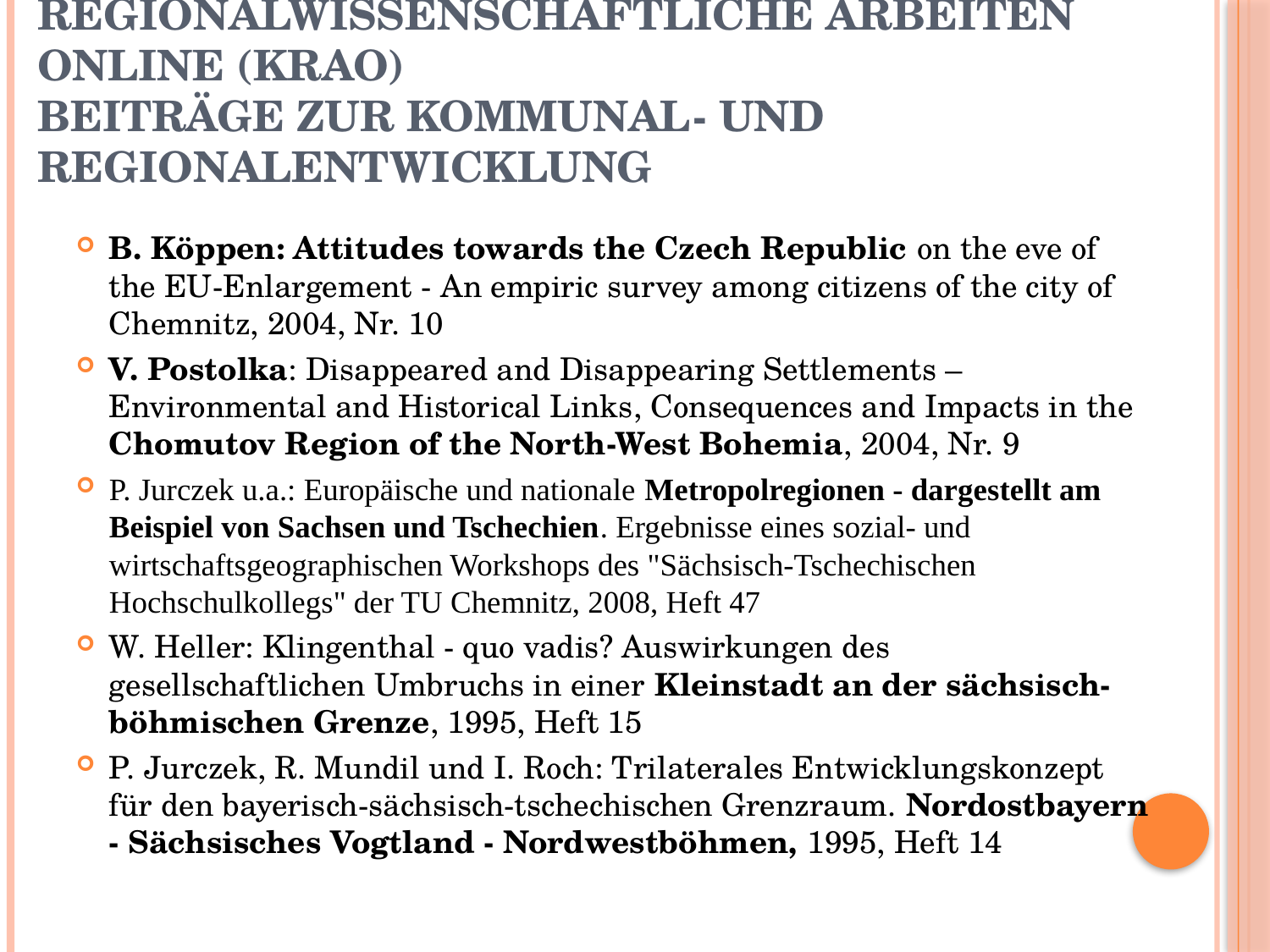

# Kommunal- und regionalwissenschaftliche Arbeiten online (KrAO) Beiträge zur Kommunal- und Regionalentwicklung
B. Köppen: Attitudes towards the Czech Republic on the eve of the EU-Enlargement - An empiric survey among citizens of the city of Chemnitz, 2004, Nr. 10
V. Postolka: Disappeared and Disappearing Settlements – Environmental and Historical Links, Consequences and Impacts in the Chomutov Region of the North-West Bohemia, 2004, Nr. 9
P. Jurczek u.a.: Europäische und nationale Metropolregionen - dargestellt am Beispiel von Sachsen und Tschechien. Ergebnisse eines sozial- und wirtschaftsgeographischen Workshops des "Sächsisch-Tschechischen Hochschulkollegs" der TU Chemnitz, 2008, Heft 47
W. Heller: Klingenthal - quo vadis? Auswirkungen des gesellschaftlichen Umbruchs in einer Kleinstadt an der sächsisch-böhmischen Grenze, 1995, Heft 15
P. Jurczek, R. Mundil und I. Roch: Trilaterales Entwicklungskonzept für den bayerisch-sächsisch-tschechischen Grenzraum. Nordostbayern - Sächsisches Vogtland - Nordwestböhmen, 1995, Heft 14